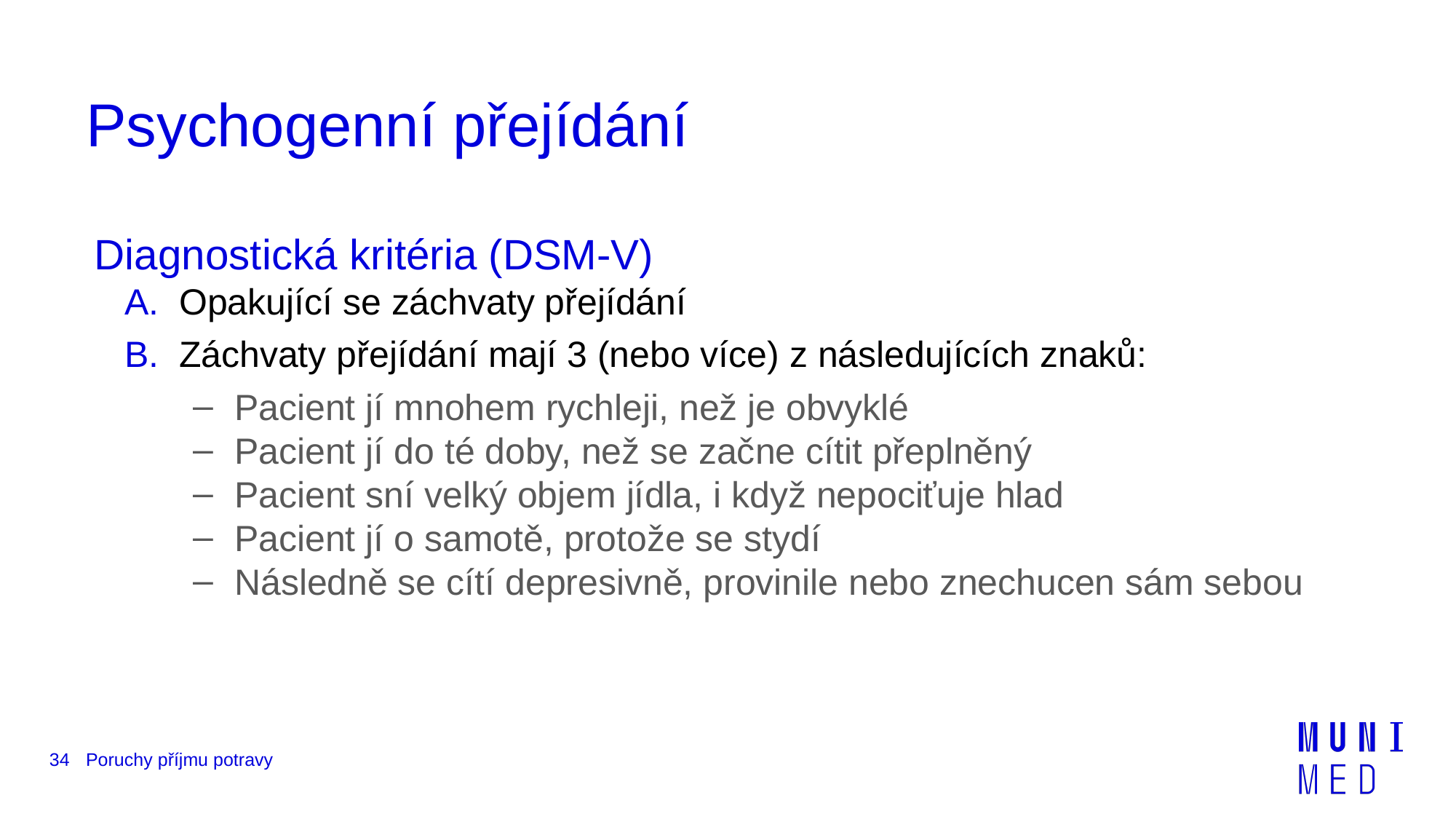

# Psychogenní přejídání
Diagnostická kritéria (DSM-V)
Opakující se záchvaty přejídání
Záchvaty přejídání mají 3 (nebo více) z následujících znaků:
Pacient jí mnohem rychleji, než je obvyklé
Pacient jí do té doby, než se začne cítit přeplněný
Pacient sní velký objem jídla, i když nepociťuje hlad
Pacient jí o samotě, protože se stydí
Následně se cítí depresivně, provinile nebo znechucen sám sebou

34
Poruchy příjmu potravy